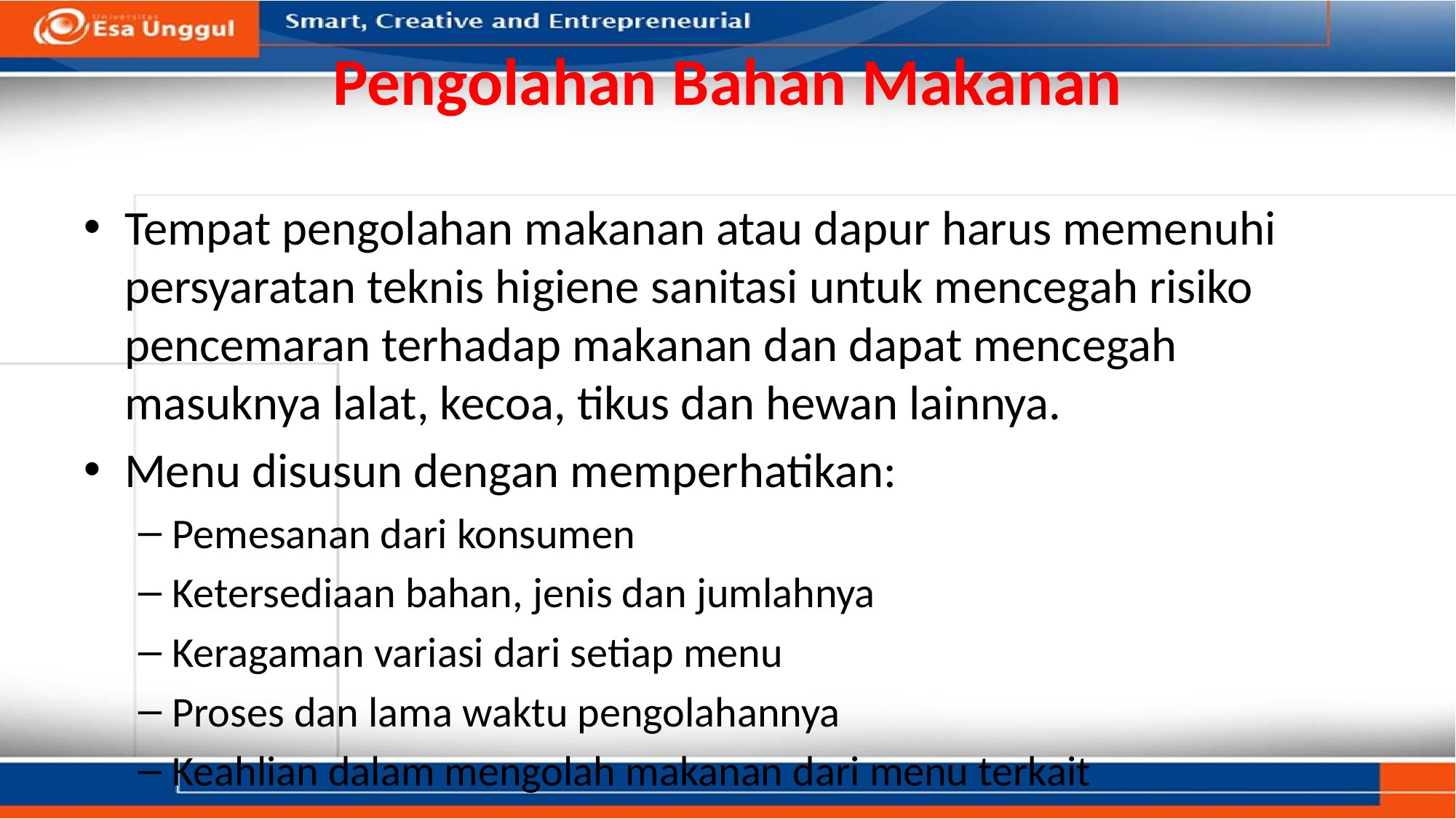

# Pengolahan Bahan Makanan
Tempat pengolahan makanan atau dapur harus memenuhi persyaratan teknis higiene sanitasi untuk mencegah risiko pencemaran terhadap makanan dan dapat mencegah masuknya lalat, kecoa, tikus dan hewan lainnya.
Menu disusun dengan memperhatikan:
Pemesanan dari konsumen
Ketersediaan bahan, jenis dan jumlahnya
Keragaman variasi dari setiap menu
Proses dan lama waktu pengolahannya
Keahlian dalam mengolah makanan dari menu terkait